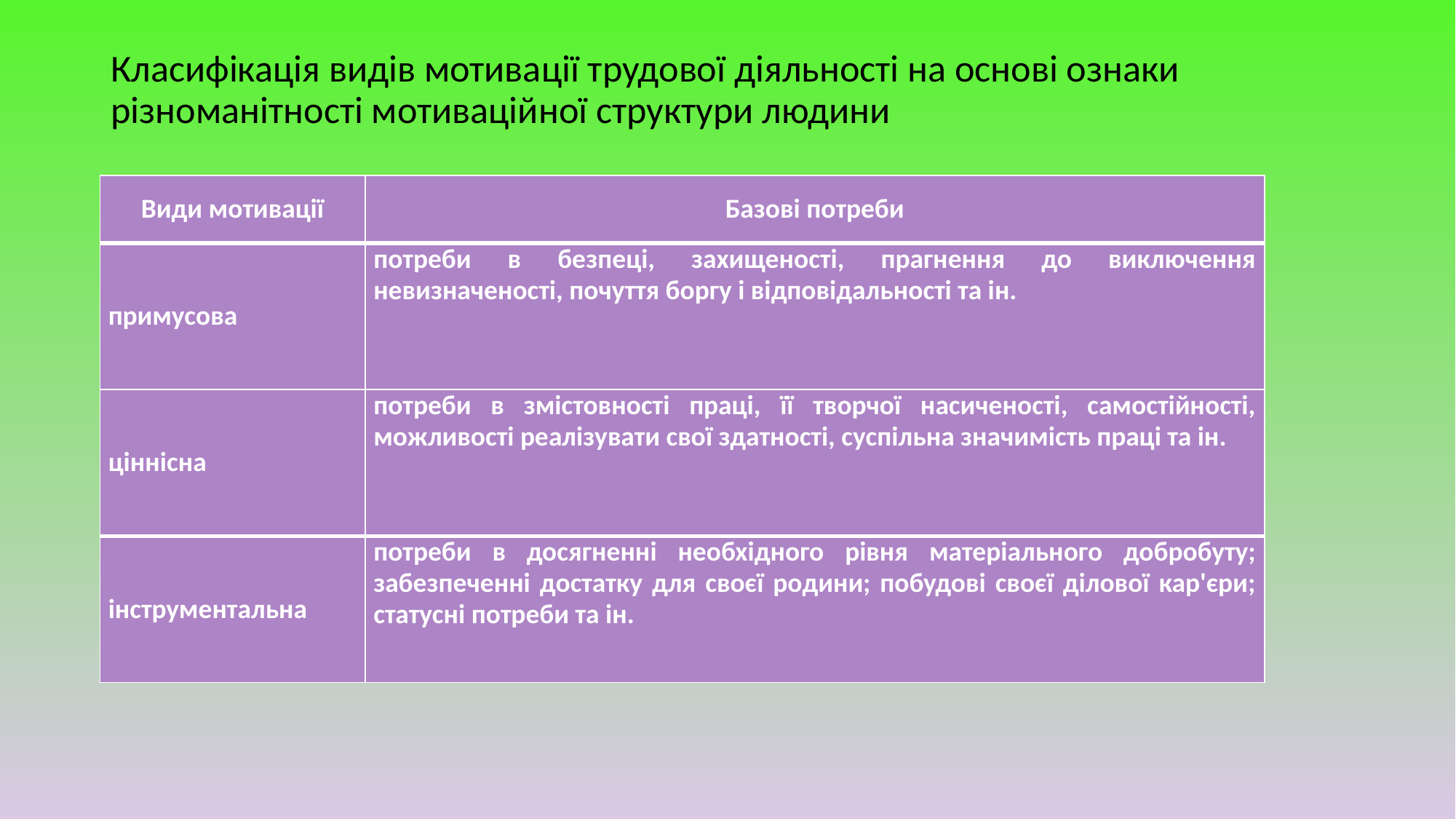

# Класифікація видів мотивації трудової діяльності на основі ознаки різноманітності мотиваційної структури людини
| Види мотивації | Базові потреби |
| --- | --- |
| примусова | потреби в безпеці, захищеності, прагнення до виключення невизначеності, почуття боргу і відповідальності та ін. |
| ціннісна | потреби в змістовності праці, її творчої насиченості, самостійності, можливості реалізувати свої здатності, суспільна значимість праці та ін. |
| інструментальна | потреби в досягненні необхідного рівня матеріального добробуту; забезпеченні достатку для своєї родини; побудові своєї ділової кар'єри; статусні потреби та ін. |